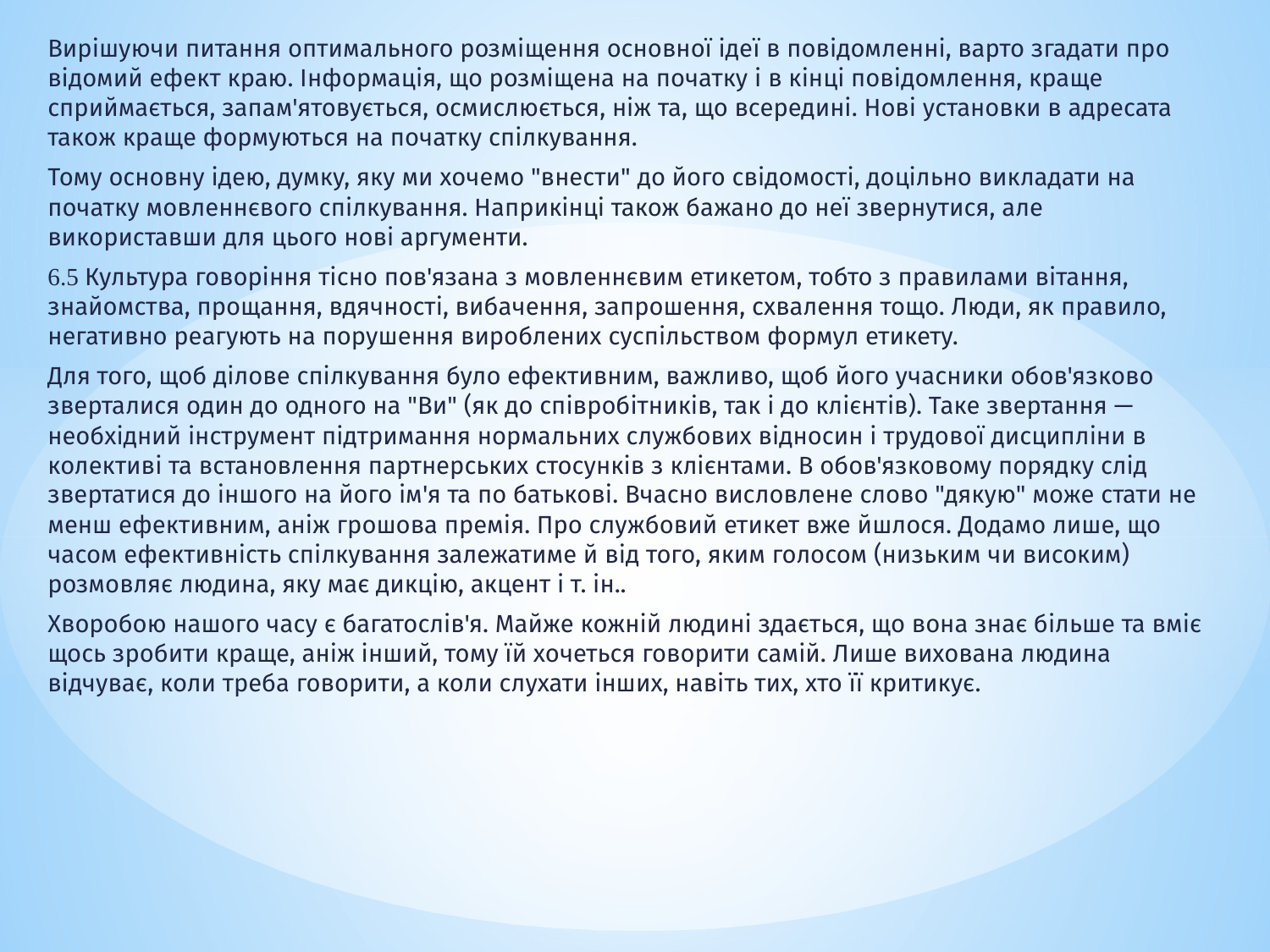

Вирішуючи питання оптимального розміщення основної ідеї в повідомленні, варто згадати про відомий ефект краю. Інформація, що розміщена на початку і в кінці повідомлення, краще сприймається, запам'ятовується, осмислюється, ніж та, що всередині. Нові установки в адресата також краще формуються на початку спілкування.
Тому основну ідею, думку, яку ми хочемо "внести" до його свідомості, доцільно викладати на початку мовленнєвого спілкування. Наприкінці також бажано до неї звернутися, але використавши для цього нові аргументи.
6.5 Культура говоріння тісно пов'язана з мовленнєвим етикетом, тобто з правилами вітання, знайомства, прощання, вдячності, вибачення, запрошення, схвалення тощо. Люди, як правило, негативно реагують на порушення вироблених суспільством формул етикету.
Для того, щоб ділове спілкування було ефективним, важливо, щоб його учасники обов'язково зверталися один до одного на "Ви" (як до співробітників, так і до клієнтів). Таке звертання — необхідний інструмент підтримання нормальних службових відносин і трудової дисципліни в колективі та встановлення партнерських стосунків з клієнтами. В обов'язковому порядку слід звертатися до іншого на його ім'я та по батькові. Вчасно висловлене слово "дякую" може стати не менш ефективним, аніж грошова премія. Про службовий етикет вже йшлося. Додамо лише, що часом ефективність спілкування залежатиме й від того, яким голосом (низьким чи високим) розмовляє людина, яку має дикцію, акцент і т. ін..
Хворобою нашого часу є багатослів'я. Майже кожній людині здається, що вона знає більше та вміє щось зробити краще, аніж інший, тому їй хочеться говорити самій. Лише вихована людина відчуває, коли треба говорити, а коли слухати інших, навіть тих, хто її критикує.